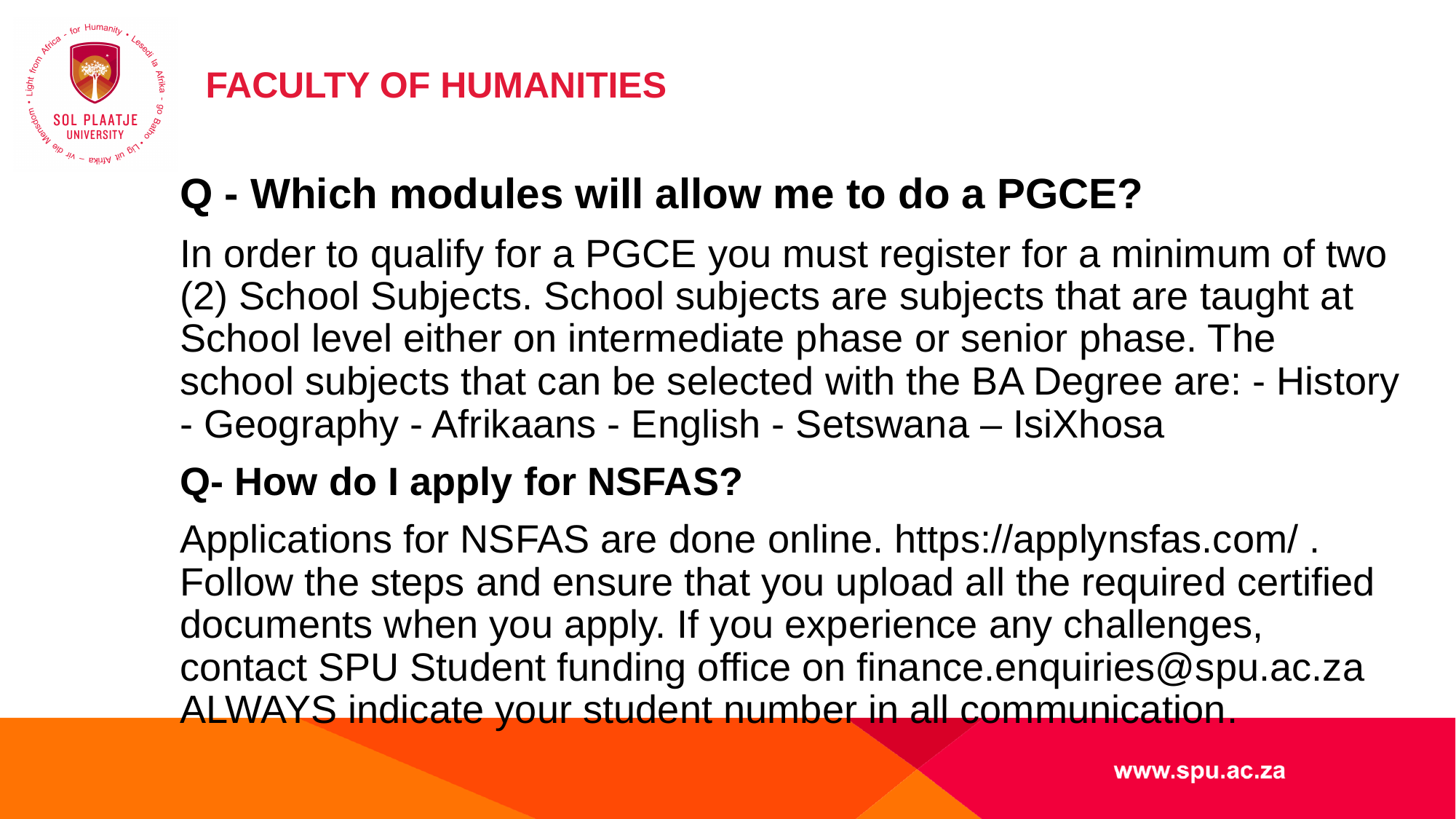

# FACULTY OF HUMANITIES
Q - Which modules will allow me to do a PGCE?
In order to qualify for a PGCE you must register for a minimum of two (2) School Subjects. School subjects are subjects that are taught at School level either on intermediate phase or senior phase. The school subjects that can be selected with the BA Degree are: - History - Geography - Afrikaans - English - Setswana – IsiXhosa
Q- How do I apply for NSFAS?
Applications for NSFAS are done online. https://applynsfas.com/ . Follow the steps and ensure that you upload all the required certified documents when you apply. If you experience any challenges, contact SPU Student funding office on finance.enquiries@spu.ac.za ALWAYS indicate your student number in all communication.